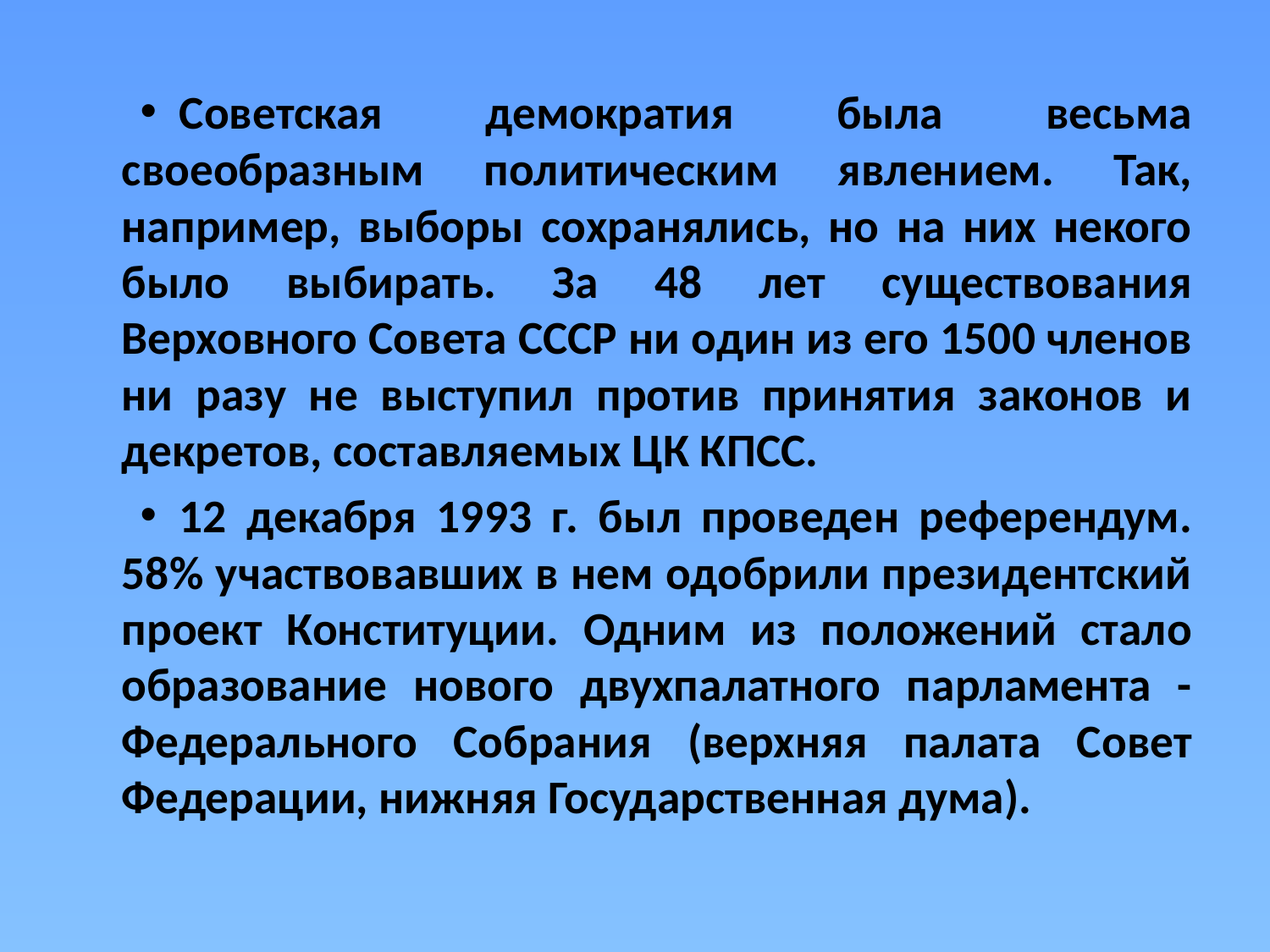

Советская демократия была весьма своеобразным политическим явлением. Так, например, выборы сохранялись, но на них некого было выбирать. За 48 лет существования Верховного Совета СССР ни один из его 1500 членов ни разу не выступил против принятия законов и декретов, составляемых ЦК КПСС.
12 декабря 1993 г. был проведен референдум. 58% участвовавших в нем одобрили президентский проект Конституции. Одним из положений стало образование нового двухпалатного парламента - Федерального Собрания (верхняя палата Совет Федерации, нижняя Государственная дума).